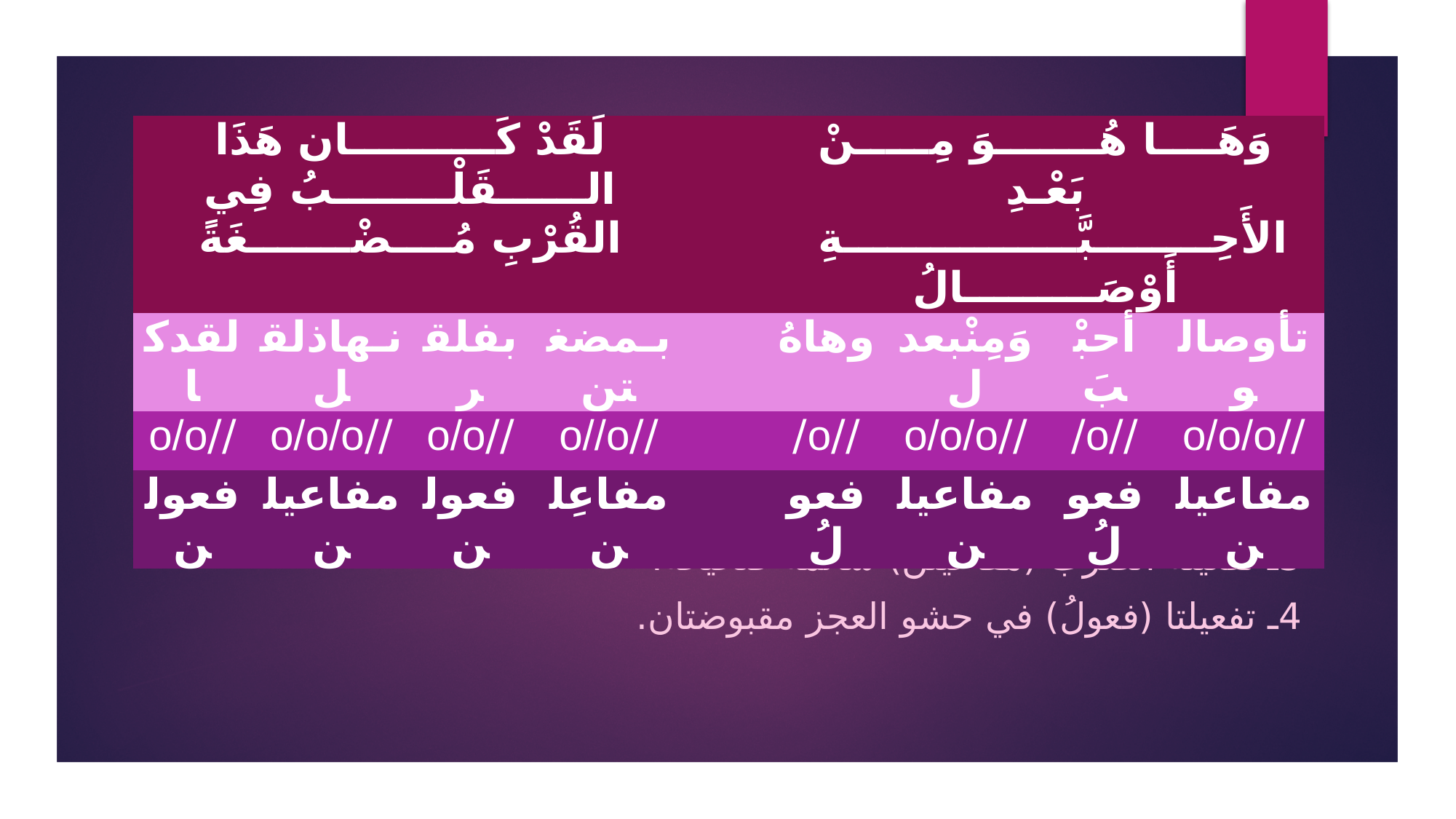

#
| لَقَدْ كَــــــــــان هَذَا الــــــقَلْــــــــبُ فِي القُرْبِ مُــــضْـــــــغَةً |  |  |  |  | وَهَــــا هُـــــــوَ مِـــــنْ بَعْـدِ الأَحِــــــــبَّــــــــــــــــةِ أَوْصَـــــــــالُ |  |  |  |
| --- | --- | --- | --- | --- | --- | --- | --- | --- |
| لقدكا | نـهاذلقل | بفلقر | بـمضغتن |  | وهاهُ | وَمِنْبعدل | أحبْبَ | تأوصالو |
| //o/o | //o/o/o | //o/o | //o//o |  | //o/ | //o/o/o | //o/ | //o/o/o |
| فعولن | مفاعيلن | فعولن | مفاعِلن |  | فعولُ | مفاعيلن | فعولُ | مفاعيلن |
1ـ البيت من بحر الطويل.
2ـ تفعيلة العروض (مفاعِلن) مقبوضة.
3ـ تفعيلة الضرب (مفاعيلن) سالمة صحيحة.
4ـ تفعيلتا (فعولُ) في حشو العجز مقبوضتان.